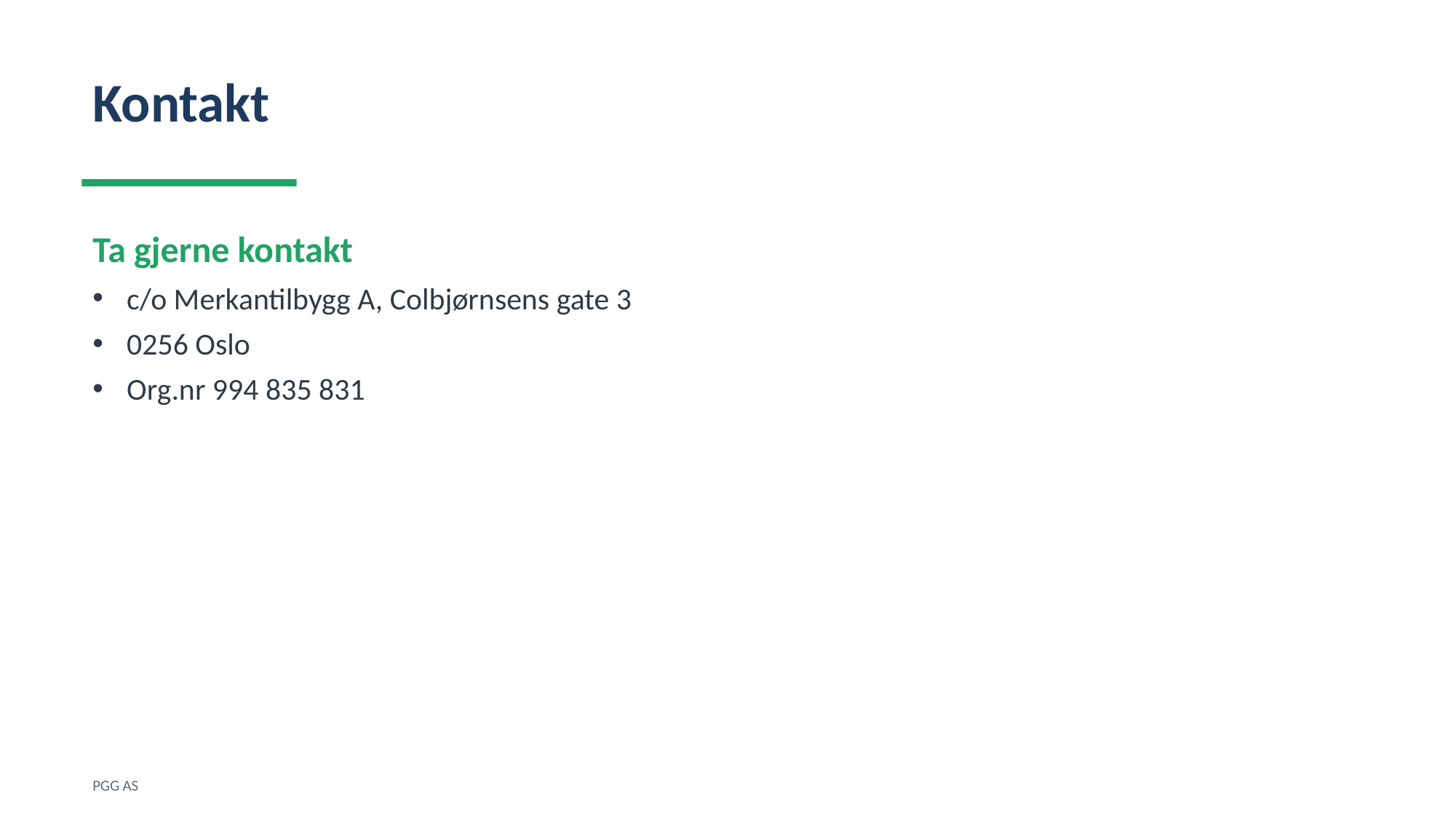

Kontakt

Ta gjerne kontakt
c/o Merkantilbygg A, Colbjørnsens gate 3
0256 Oslo
Org.nr 994 835 831
PGG AS